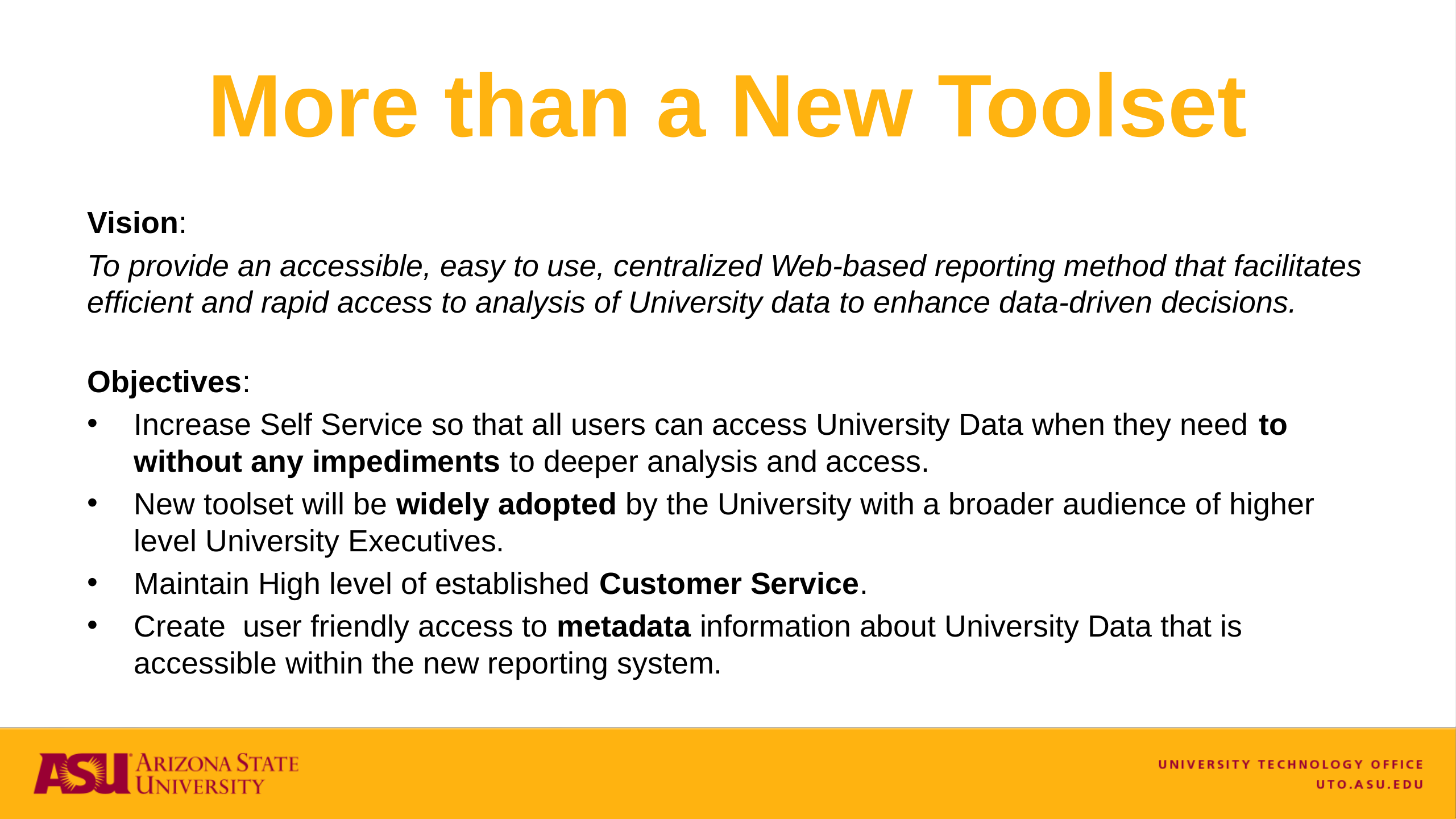

# More than a New Toolset
Vision:
To provide an accessible, easy to use, centralized Web-based reporting method that facilitates efficient and rapid access to analysis of University data to enhance data-driven decisions.
Objectives:
Increase Self Service so that all users can access University Data when they need to without any impediments to deeper analysis and access.
New toolset will be widely adopted by the University with a broader audience of higher level University Executives.
Maintain High level of established Customer Service.
Create  user friendly access to metadata information about University Data that is accessible within the new reporting system.